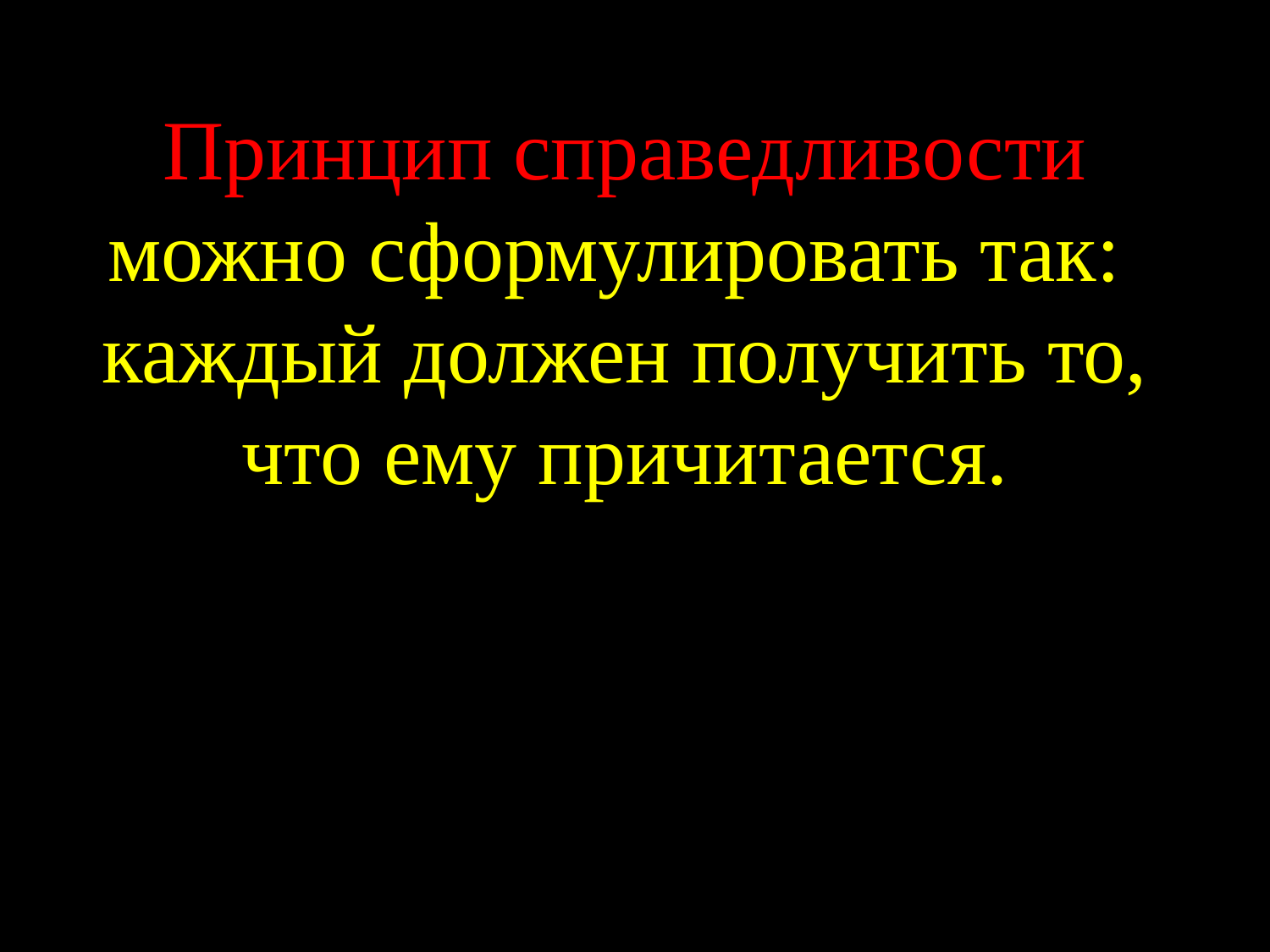

Принцип справедливости можно сформулировать так:
каждый должен получить то, что ему причитается.